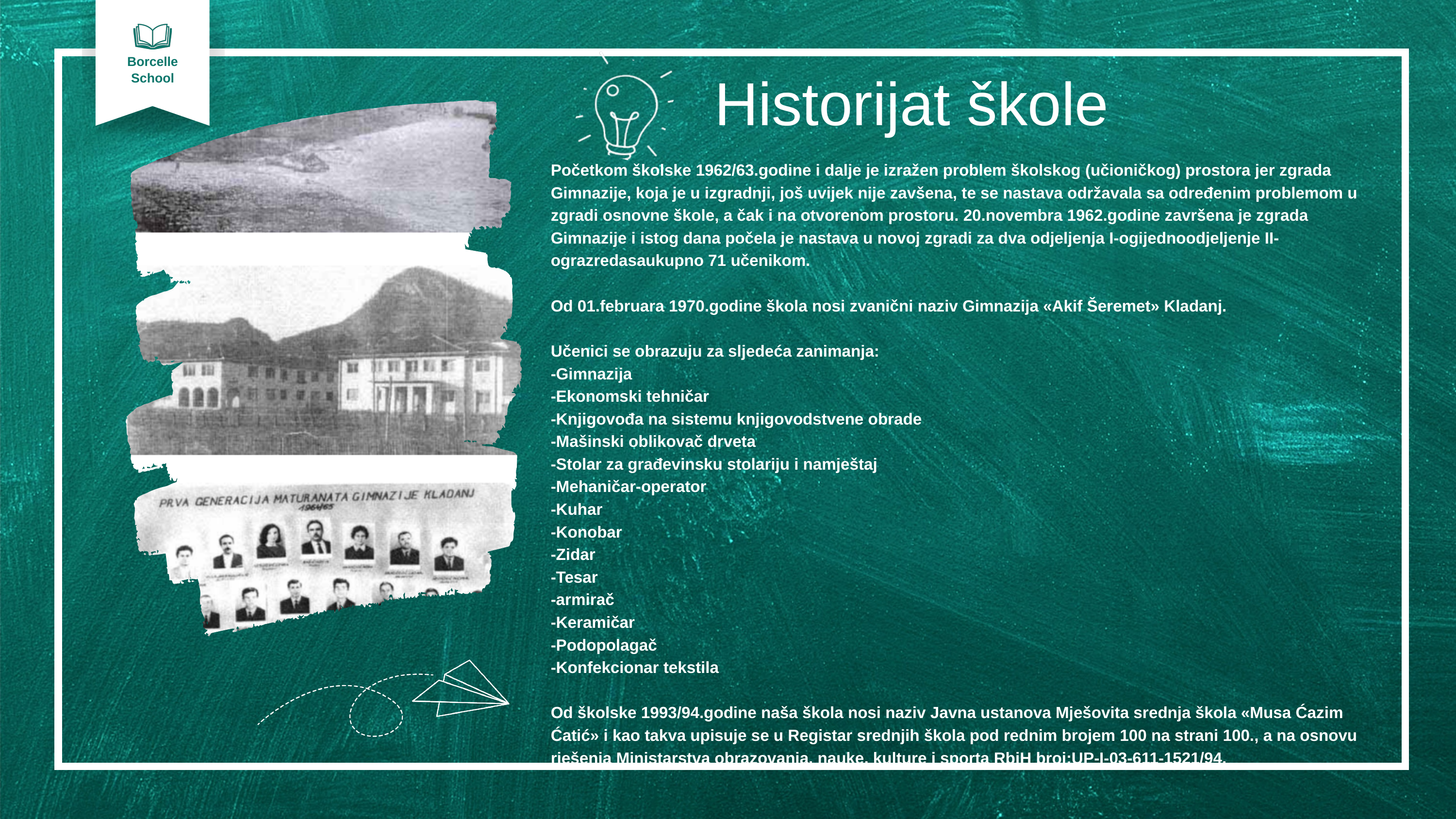

Borcelle
School

Historijat škole

Početkom školske 1962/63.godine i dalje je izražen problem školskog (učioničkog) prostora jer zgrada Gimnazije, koja je u izgradnji, još uvijek nije zavšena, te se nastava održavala sa određenim problemom u zgradi osnovne škole, a čak i na otvorenom prostoru. 20.novembra 1962.godine završena je zgrada Gimnazije i istog dana počela je nastava u novoj zgradi za dva odjeljenja I-ogijednoodjeljenje II-ograzredasaukupno 71 učenikom.

Od 01.februara 1970.godine škola nosi zvanični naziv Gimnazija «Akif Šeremet» Kladanj.

Učenici se obrazuju za sljedeća zanimanja:
-Gimnazija
-Ekonomski tehničar
-Knjigovođa na sistemu knjigovodstvene obrade
-Mašinski oblikovač drveta
-Stolar za građevinsku stolariju i namještaj
-Mehaničar-operator
-Kuhar
-Konobar
-Zidar
-Tesar
-armirač
-Keramičar
-Podopolagač
-Konfekcionar tekstila

Od školske 1993/94.godine naša škola nosi naziv Javna ustanova Mješovita srednja škola «Musa Ćazim Ćatić» i kao takva upisuje se u Registar srednjih škola pod rednim brojem 100 na strani 100., a na osnovu rješenja Ministarstva obrazovanja, nauke, kulture i sporta RbiH broj:UP-I-03-611-1521/94.